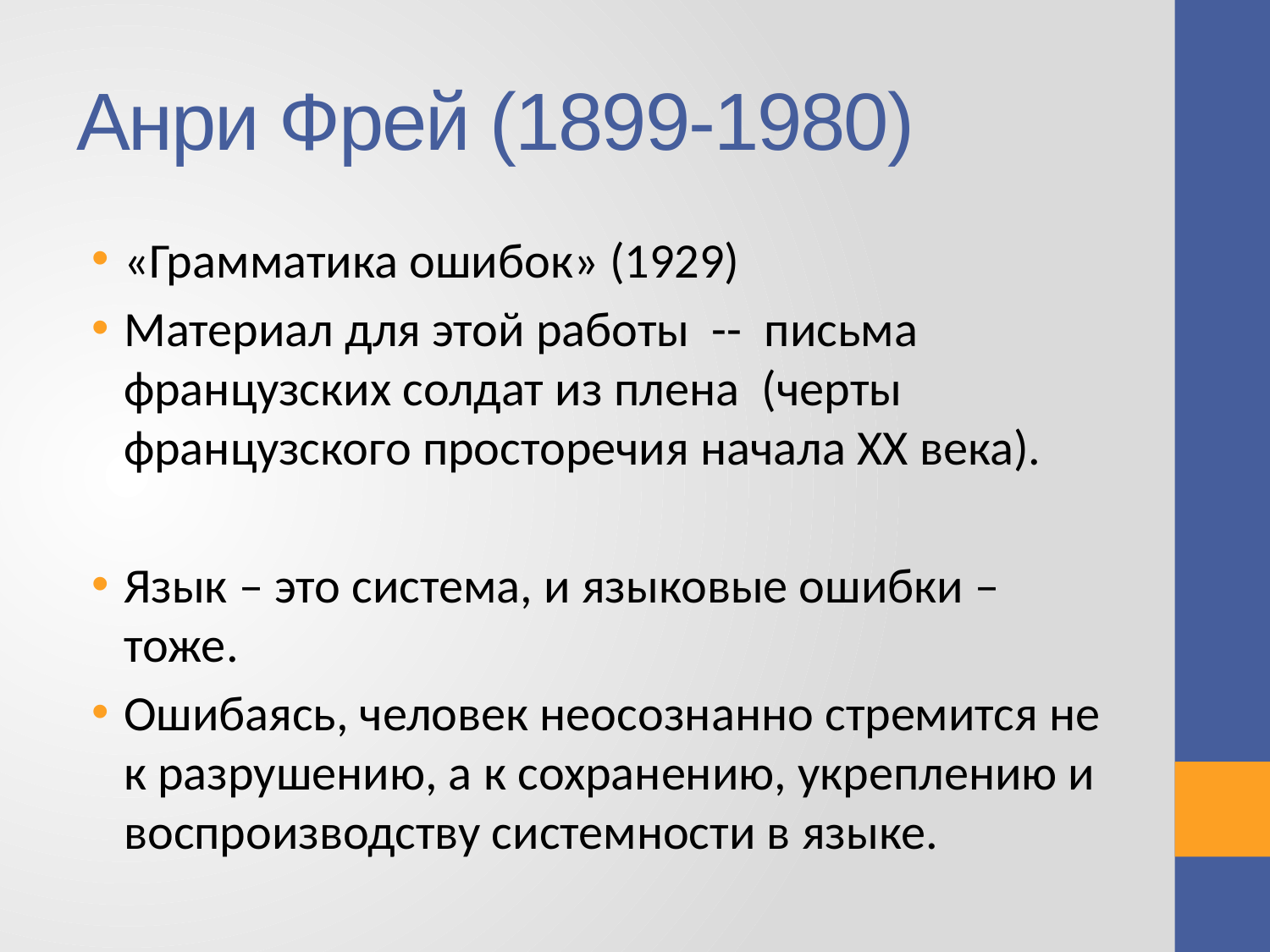

# Анри Фрей (1899-1980)
«Грамматика ошибок» (1929)
Материал для этой работы  --  письма французских солдат из плена  (черты французского просторечия начала XX века).

Язык – это система, и языковые ошибки – тоже.
Ошибаясь, человек неосознанно стремится не к разрушению, а к сохранению, укреплению и воспроизводству системности в языке.